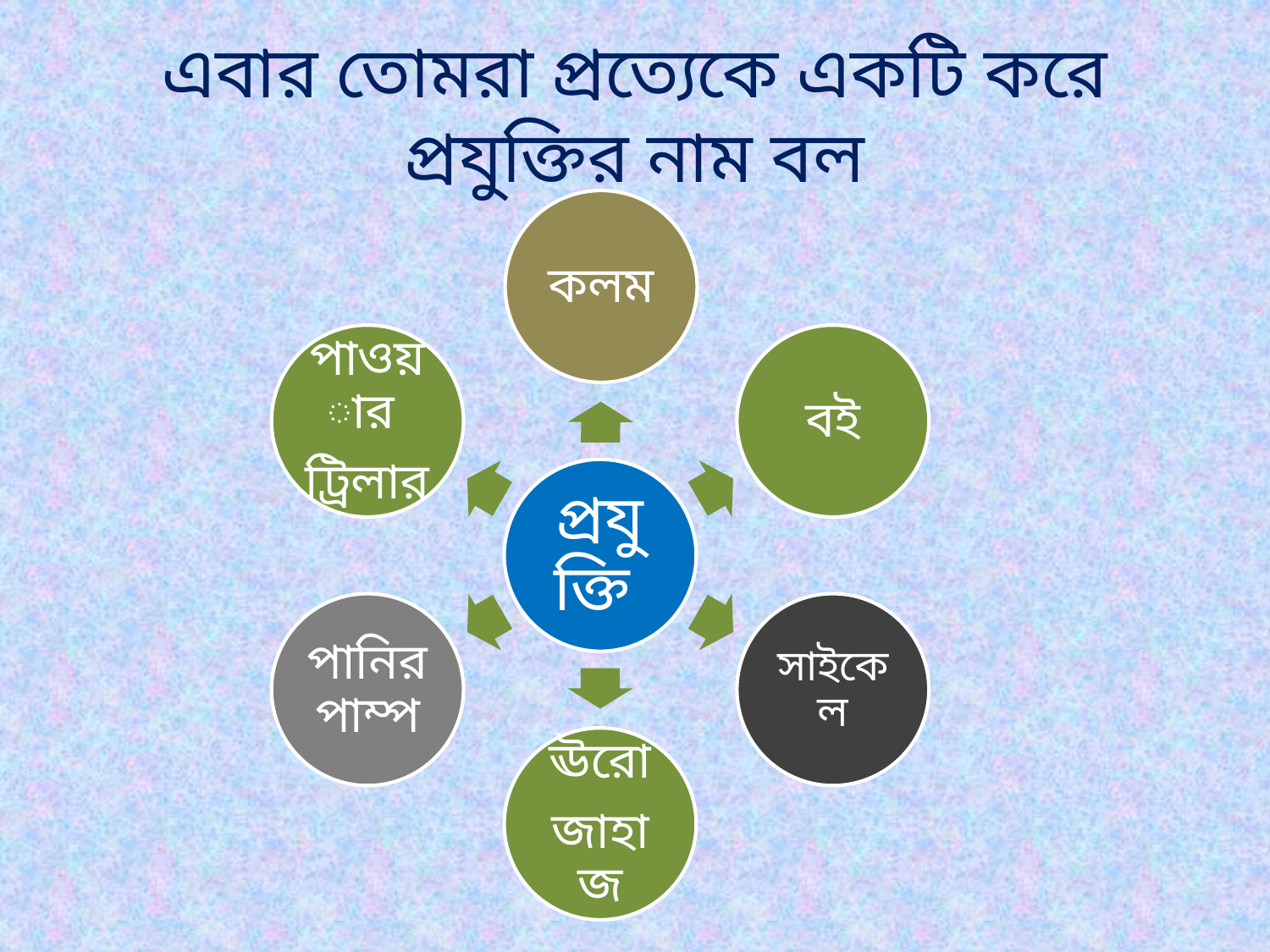

এবার তোমরা প্রত্যেকে একটি করে প্রযুক্তির নাম বল
প্রযুক্তি

কলম

বই

সাইকেল

ঊরো
জাহাজ

পানির পাম্প

পাওয়ার
ট্রিলার